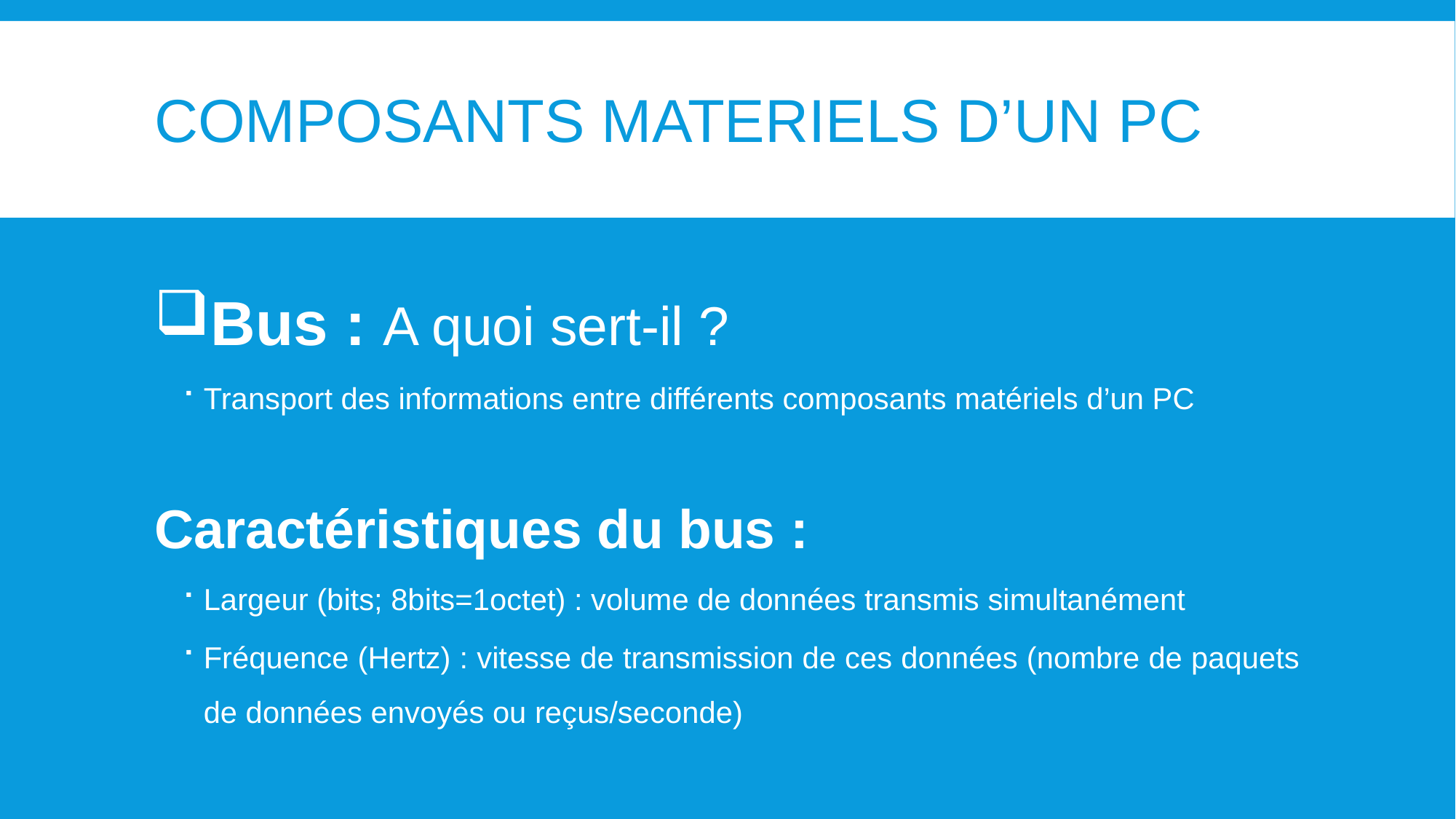

# COMPOSANTS MATERIELS D’UN PC
Bus : A quoi sert-il ?
Transport des informations entre différents composants matériels d’un PC
Caractéristiques du bus :
Largeur (bits; 8bits=1octet) : volume de données transmis simultanément
Fréquence (Hertz) : vitesse de transmission de ces données (nombre de paquets de données envoyés ou reçus/seconde)